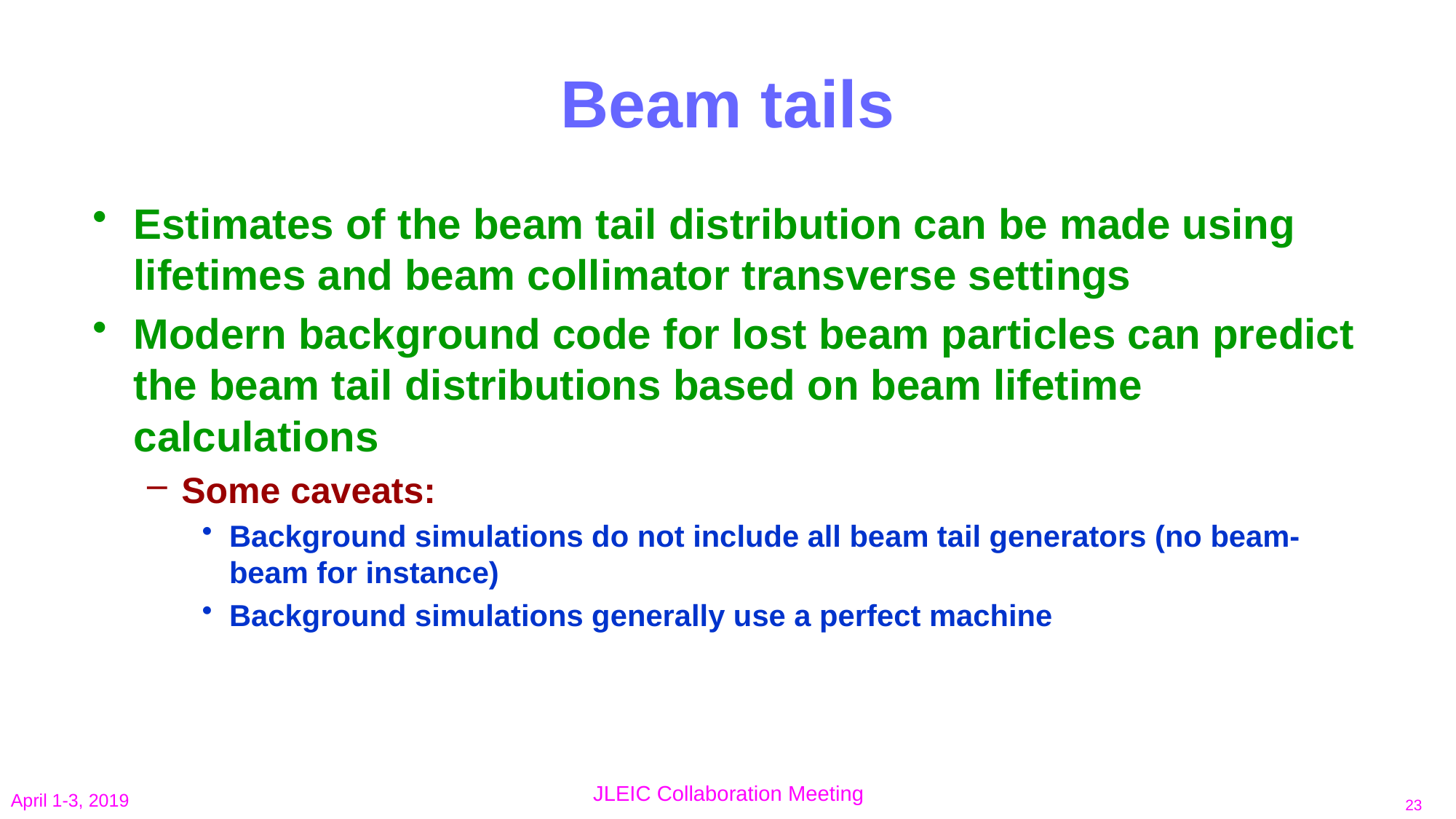

# Beam tails
Estimates of the beam tail distribution can be made using lifetimes and beam collimator transverse settings
Modern background code for lost beam particles can predict the beam tail distributions based on beam lifetime calculations
Some caveats:
Background simulations do not include all beam tail generators (no beam-beam for instance)
Background simulations generally use a perfect machine